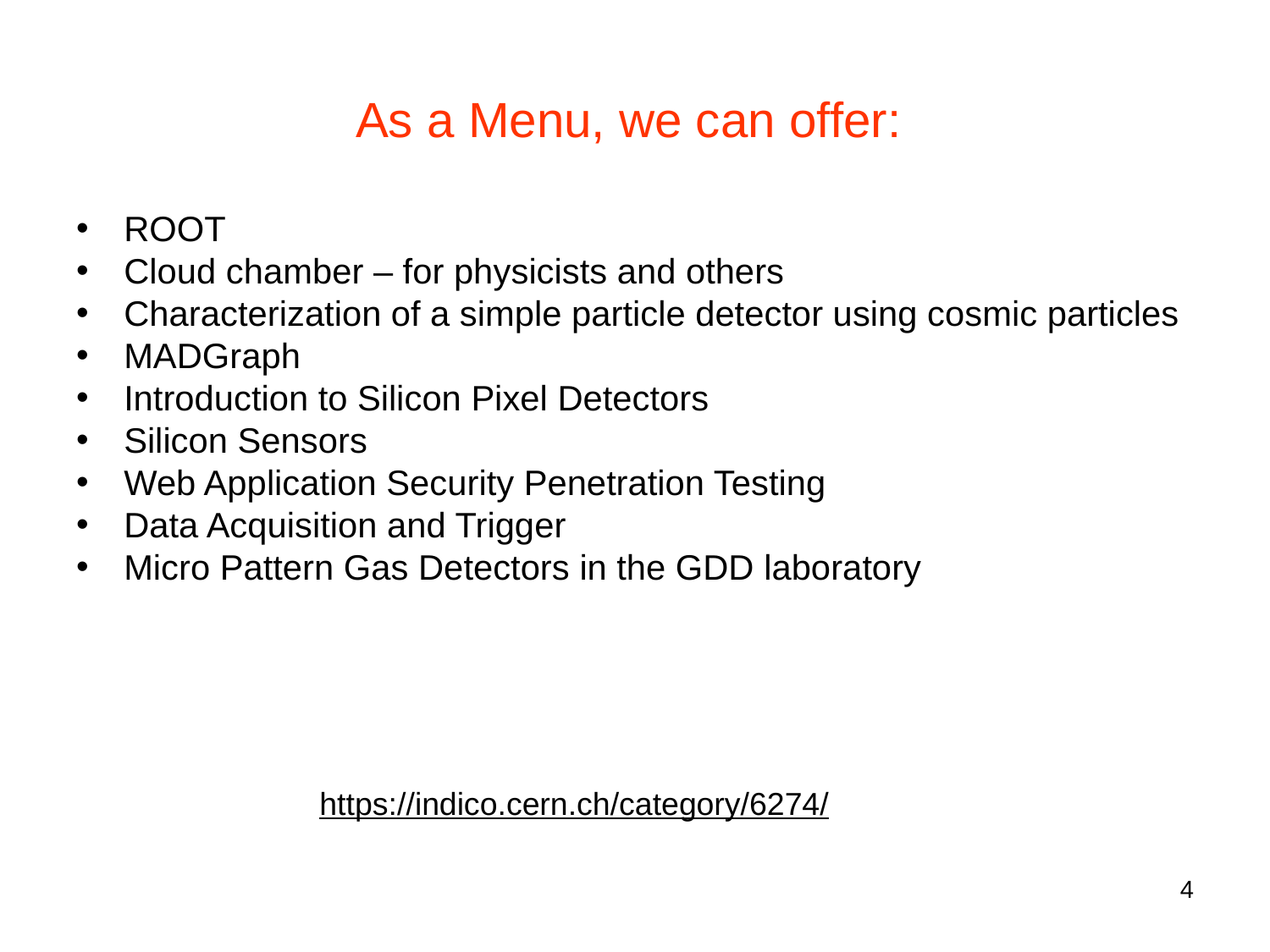

As a Menu, we can offer:

ROOT
Cloud chamber – for physicists and others
Characterization of a simple particle detector using cosmic particles
MADGraph
Introduction to Silicon Pixel Detectors
Silicon Sensors
Web Application Security Penetration Testing
Data Acquisition and Trigger
Micro Pattern Gas Detectors in the GDD laboratory

https://indico.cern.ch/category/6274/
4